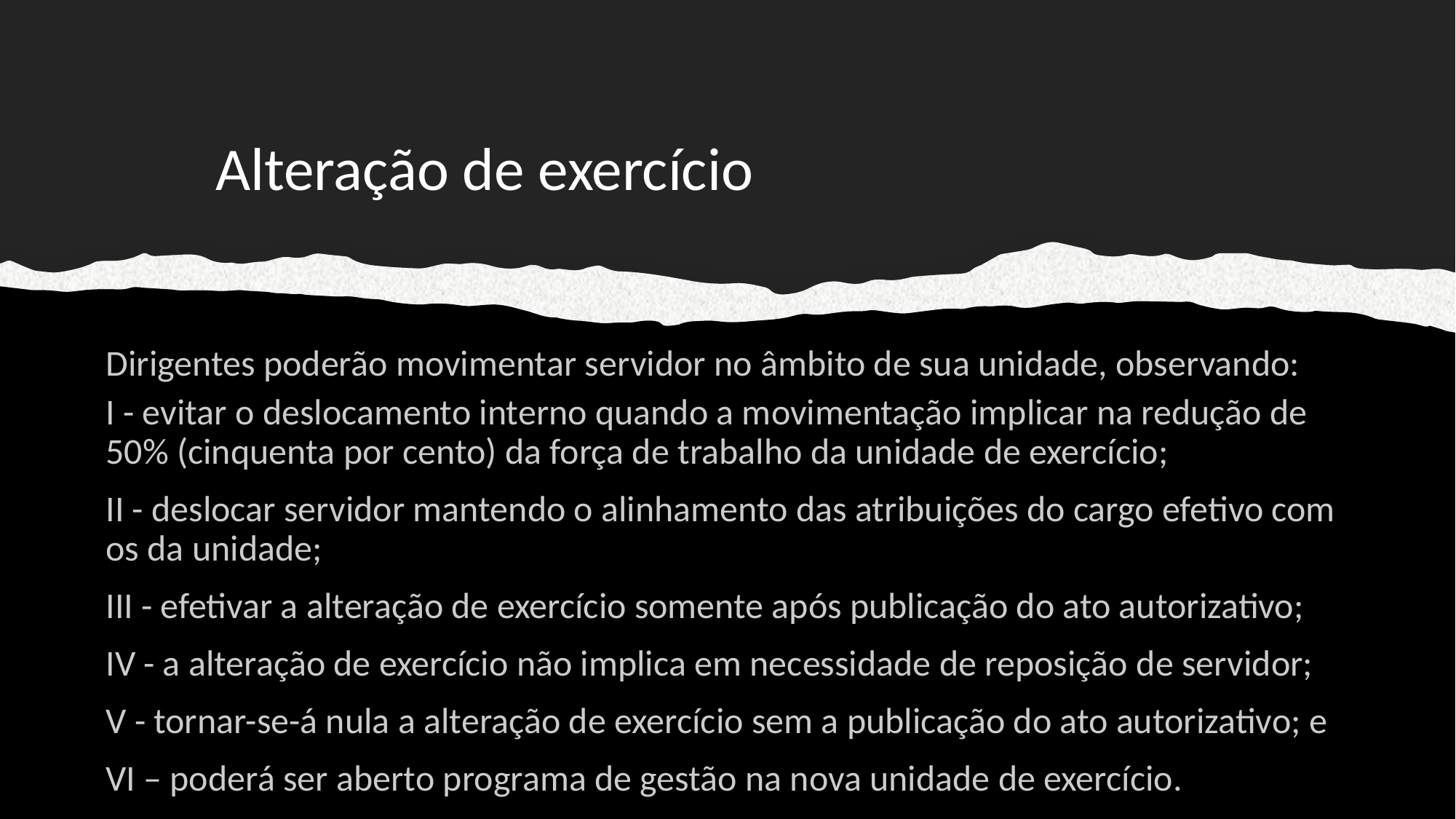

# Alteração de exercício

Dirigentes poderão movimentar servidor no âmbito de sua unidade, observando:
I - evitar o deslocamento interno quando a movimentação implicar na redução de 50% (cinquenta por cento) da força de trabalho da unidade de exercício;
II - deslocar servidor mantendo o alinhamento das atribuições do cargo efetivo com os da unidade;
III - efetivar a alteração de exercício somente após publicação do ato autorizativo;
IV - a alteração de exercício não implica em necessidade de reposição de servidor;
V - tornar-se-á nula a alteração de exercício sem a publicação do ato autorizativo; e
VI – poderá ser aberto programa de gestão na nova unidade de exercício.